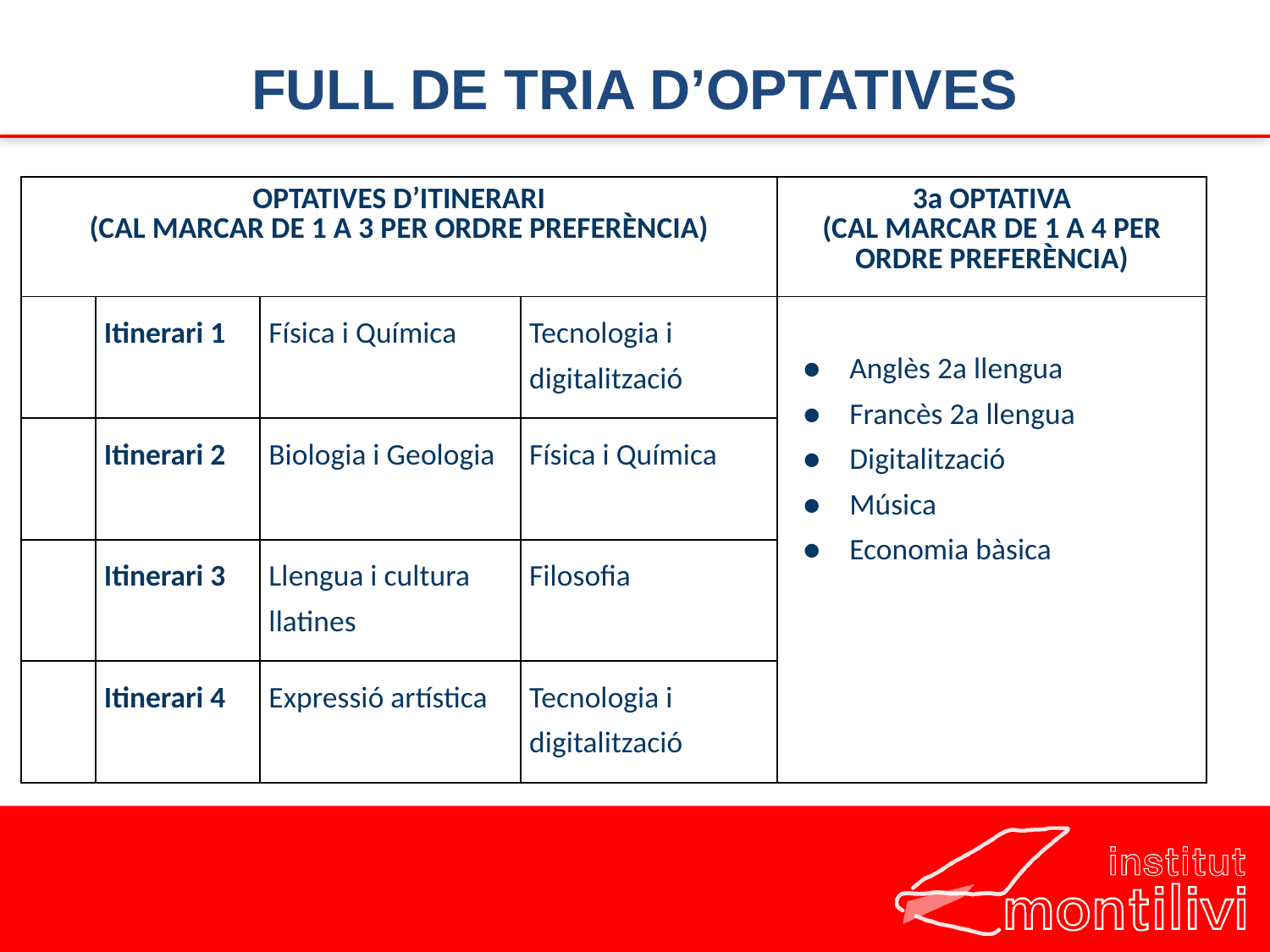

# FULL DE TRIA D’OPTATIVES

| OPTATIVES D’ITINERARI (CAL MARCAR DE 1 A 3 PER ORDRE PREFERÈNCIA) |  |  |  | 3a OPTATIVA (CAL MARCAR DE 1 A 4 PER ORDRE PREFERÈNCIA) |
| --- | --- | --- | --- | --- |
|  | Itinerari 1 | Física i Química | Tecnologia i digitalització | Anglès 2a llengua Francès 2a llengua Digitalització Música Economia bàsica |
|  | Itinerari 2 | Biologia i Geologia | Física i Química |  |
|  | Itinerari 3 | Llengua i cultura llatines | Filosofia |  |
|  | Itinerari 4 | Expressió artística | Tecnologia i digitalització |  |